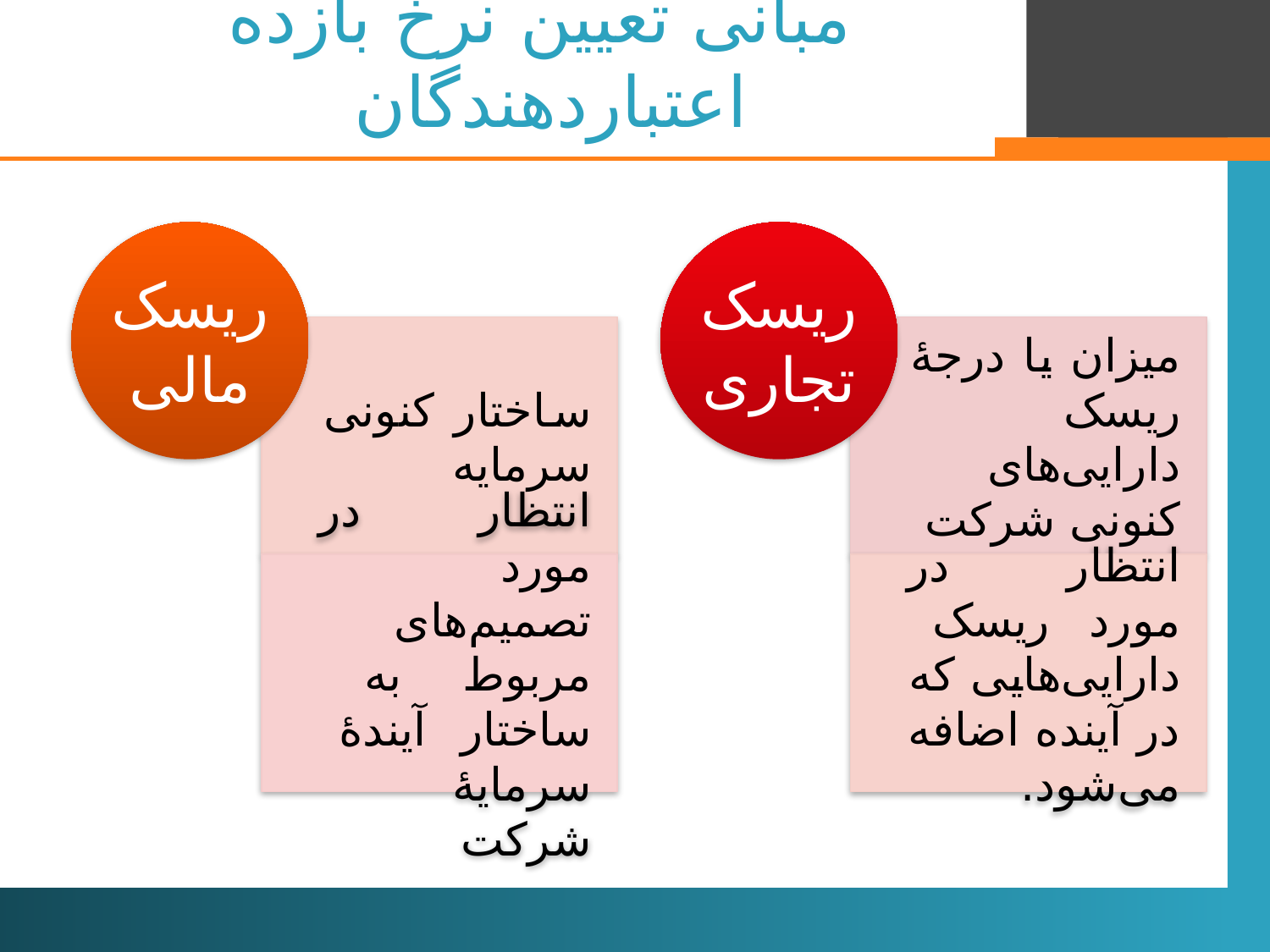

# مبانی تعیین نرخ بازده اعتباردهندگان
ریسک مالی
ریسک تجاری
ساختار کنونی سرمایه
میزان یا درجۀ ریسک دارایی‌های کنونی شرکت
انتظار در مورد تصمیم‌های مربوط به ساختار آیندۀ سرمایۀ شرکت
انتظار در مورد ریسک دارایی‌هایی که در آینده اضافه می‌شود.